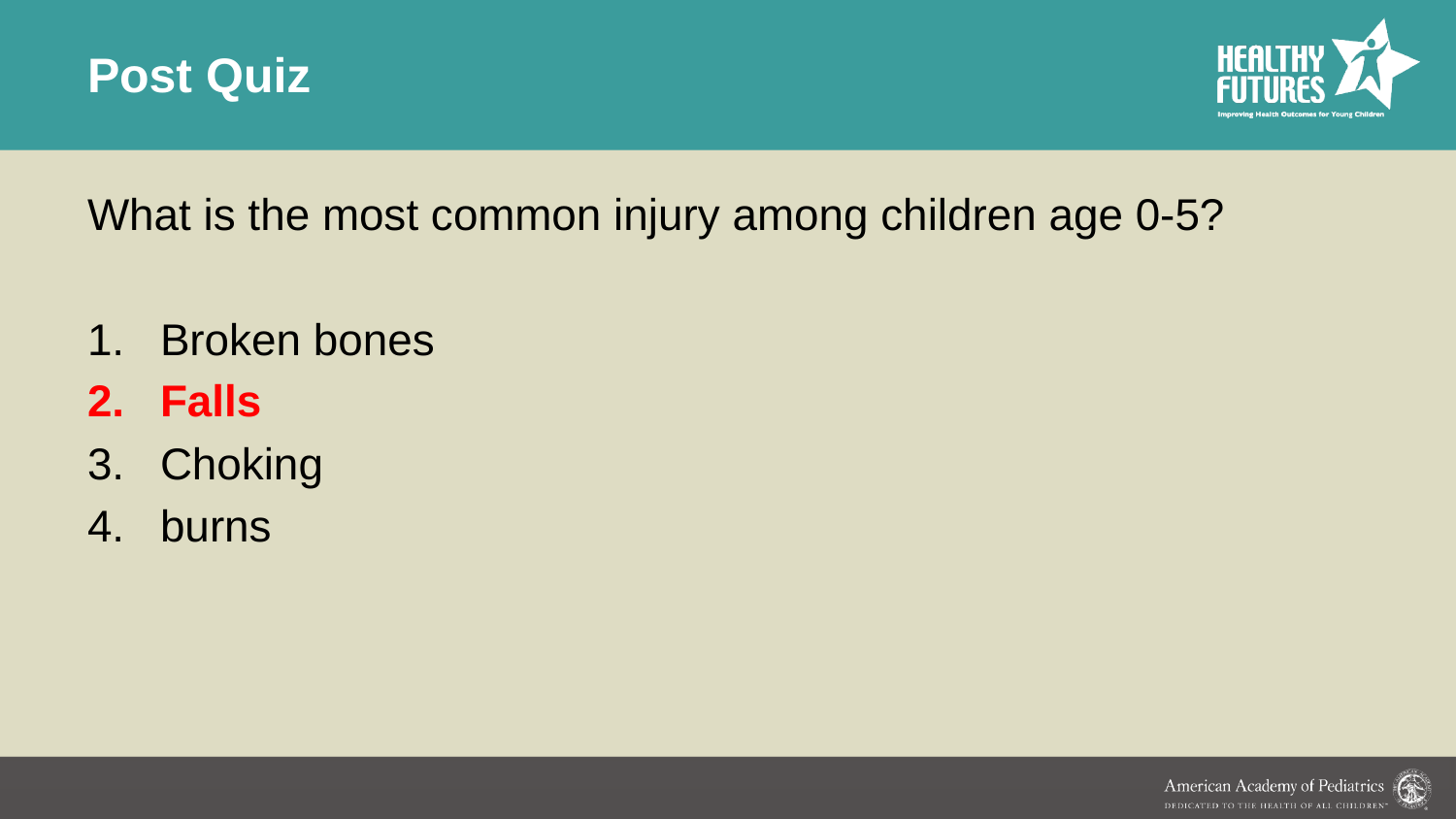

# Post Quiz
What is the most common injury among children age 0-5?

Broken bones
Falls
Choking
burns